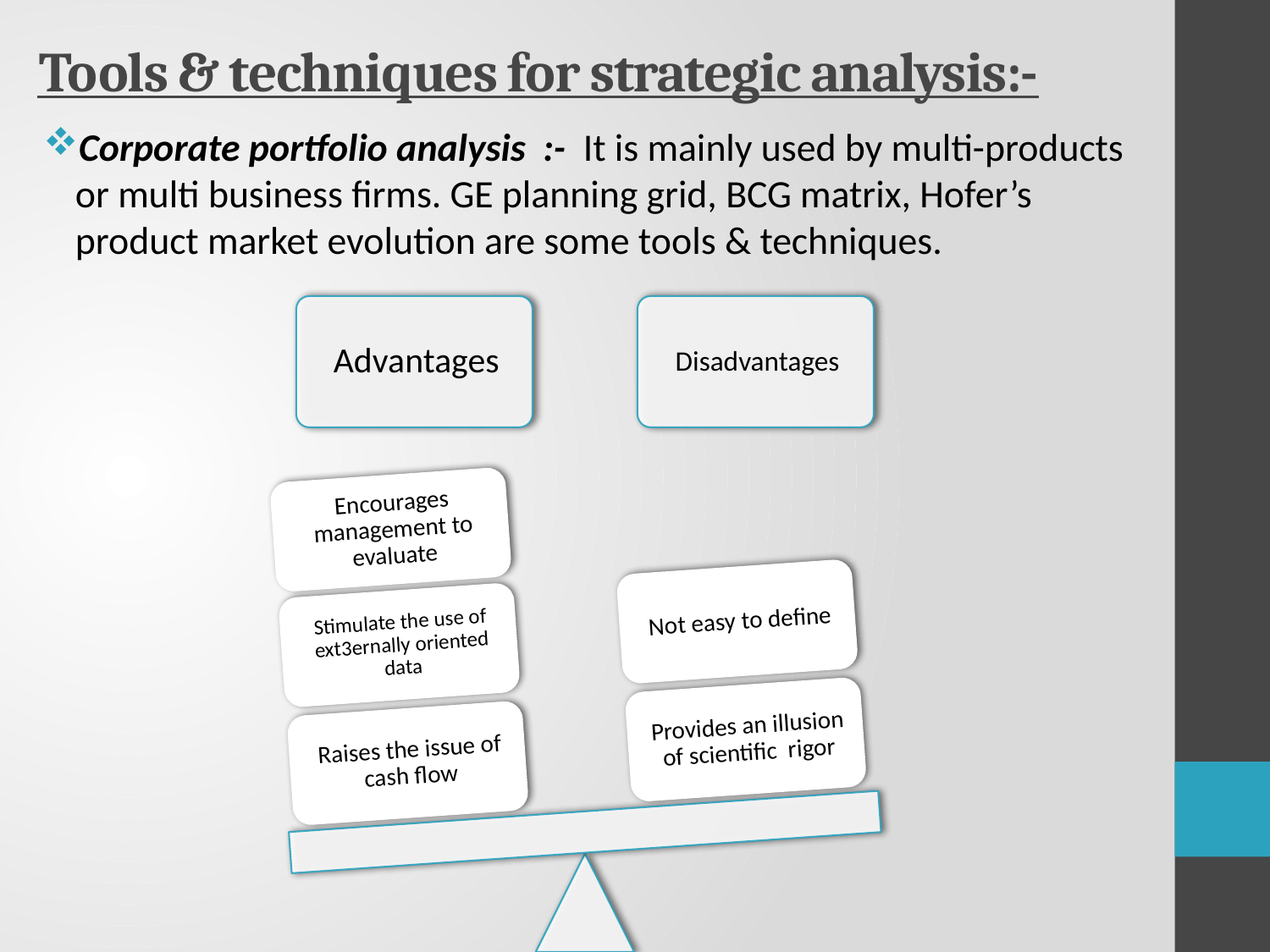

# Tools & techniques for strategic analysis:-
Corporate portfolio analysis  :-  It is mainly used by multi-products or multi business firms. GE planning grid, BCG matrix, Hofer’s product market evolution are some tools & techniques.

Advantages
Disadvantages
Raises the issue of cash flow
Stimulate the use of ext3ernally oriented data
Encourages management to evaluate
Provides an illusion of scientific  rigor
Not easy to define